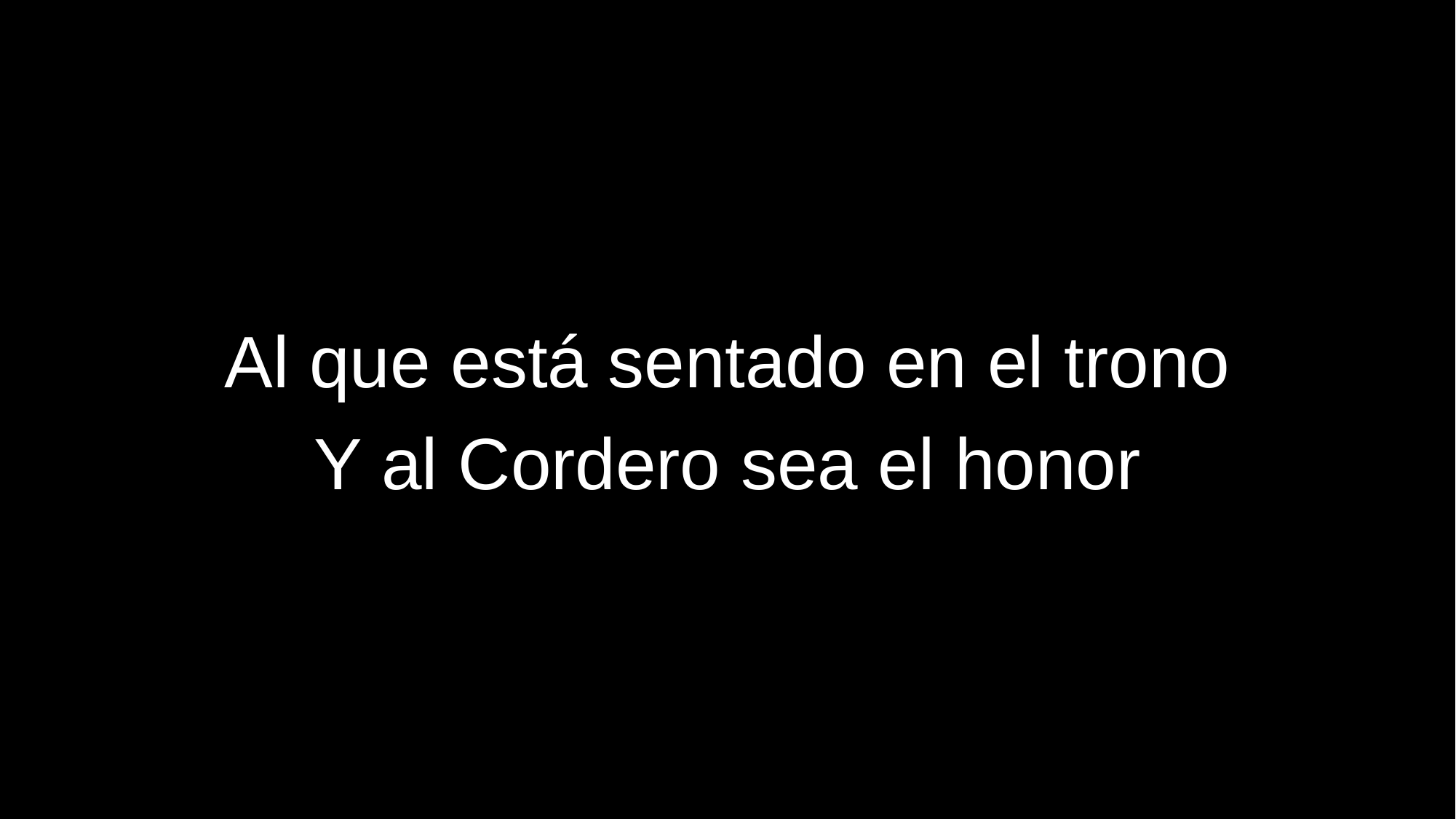

Al que está sentado en el trono
Y al Cordero sea el honor